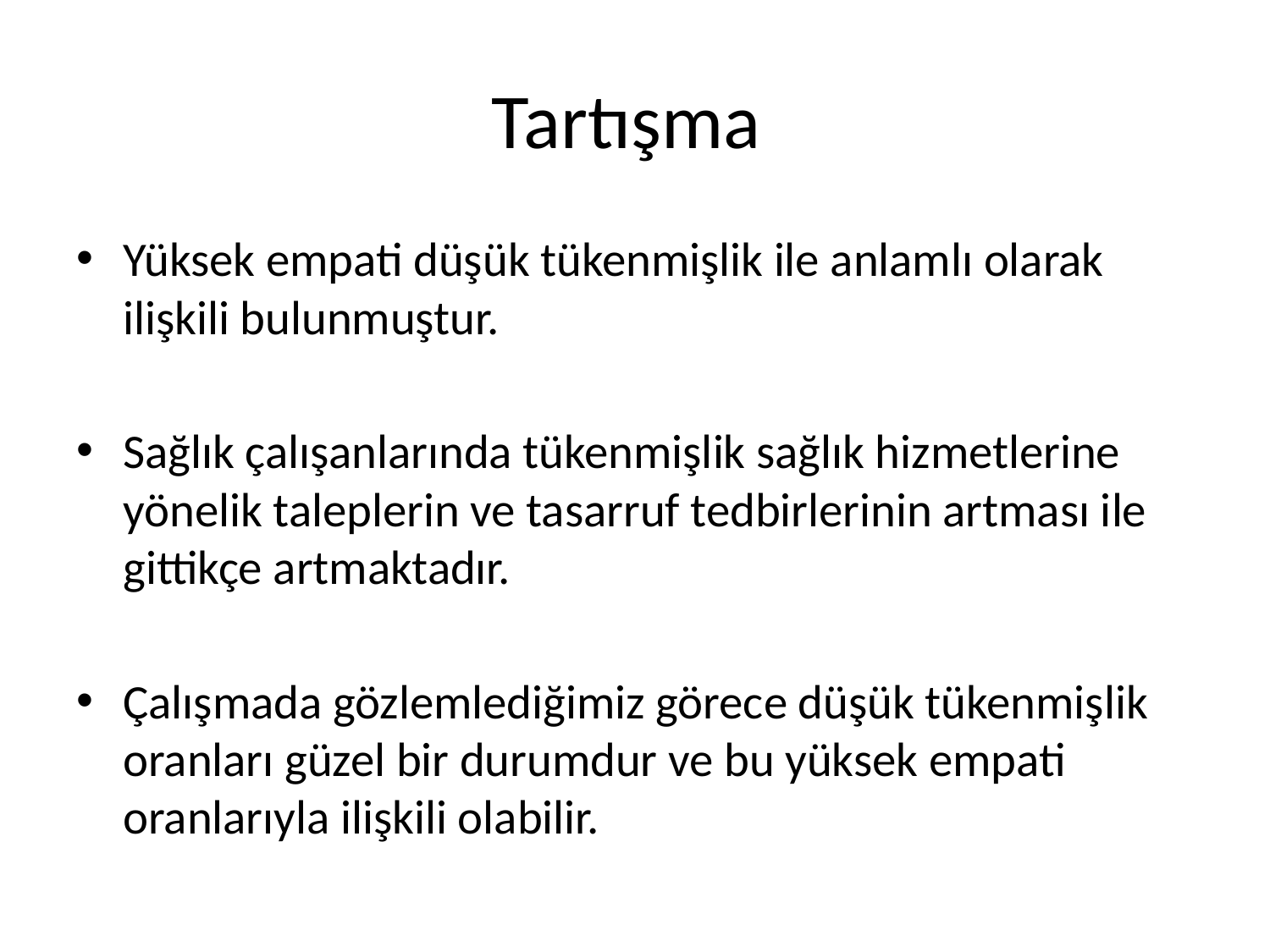

# Tartışma
Yüksek empati düşük tükenmişlik ile anlamlı olarak ilişkili bulunmuştur.

Sağlık çalışanlarında tükenmişlik sağlık hizmetlerine yönelik taleplerin ve tasarruf tedbirlerinin artması ile gittikçe artmaktadır.

Çalışmada gözlemlediğimiz görece düşük tükenmişlik oranları güzel bir durumdur ve bu yüksek empati oranlarıyla ilişkili olabilir.